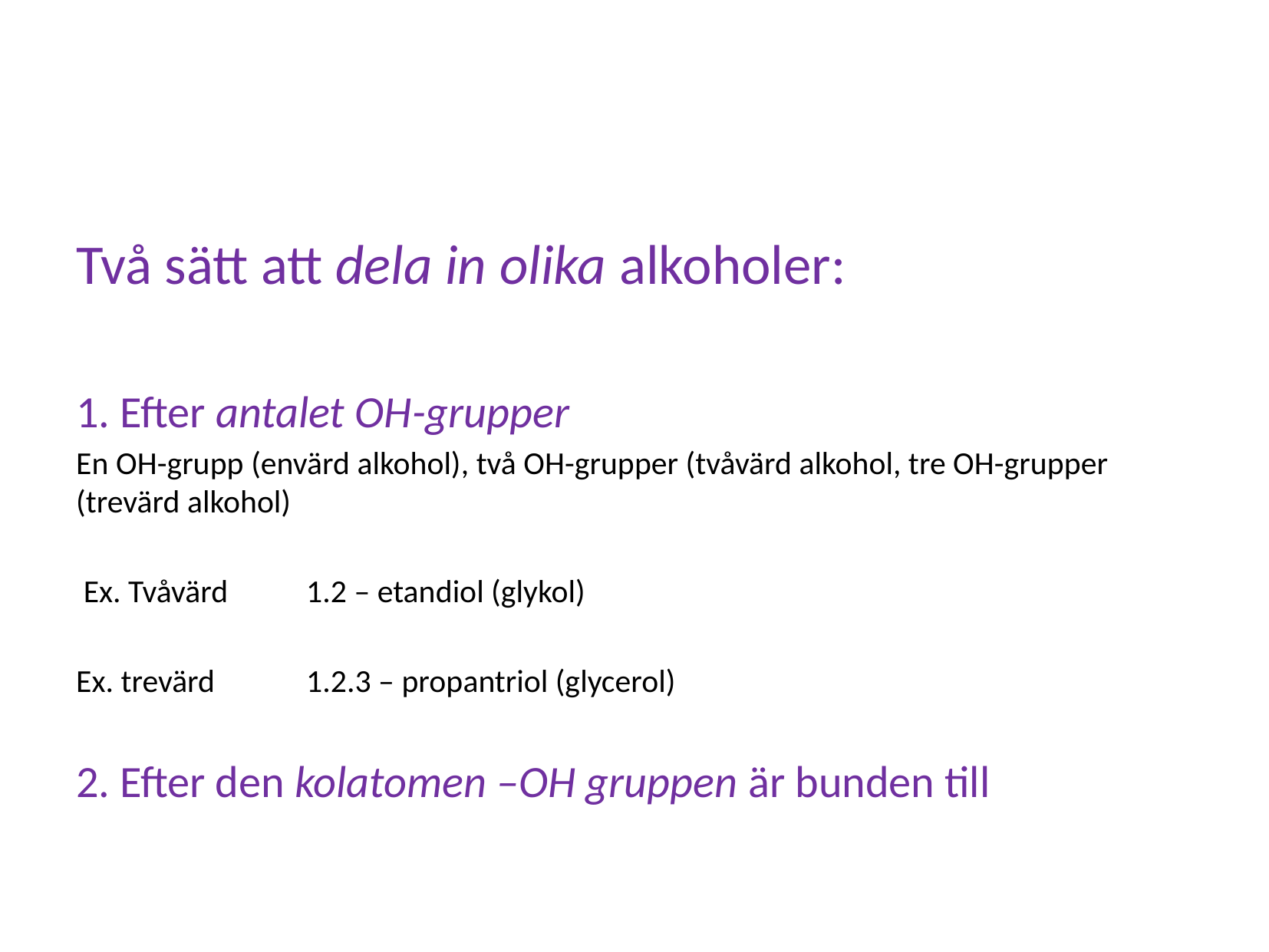

#
Två sätt att dela in olika alkoholer:

1. Efter antalet OH-grupper
En OH-grupp (envärd alkohol), två OH-grupper (tvåvärd alkohol, tre OH-grupper (trevärd alkohol)

 Ex. Tvåvärd	1.2 – etandiol (glykol)

Ex. trevärd	1.2.3 – propantriol (glycerol)

2. Efter den kolatomen –OH gruppen är bunden till